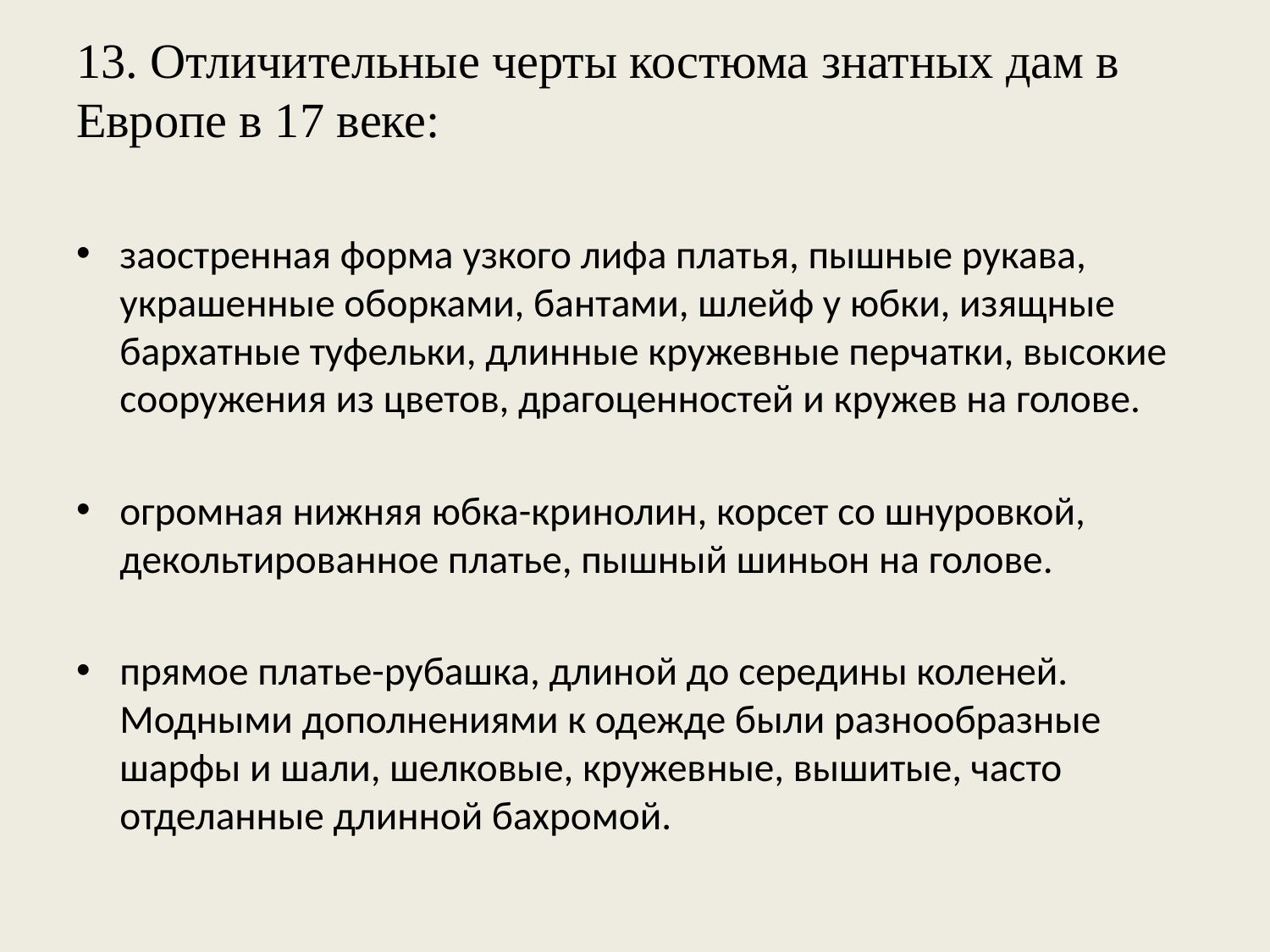

# 13. Отличительные черты костюма знатных дам в Европе в 17 веке:
заостренная форма узкого лифа платья, пышные рукава, украшенные оборками, бантами, шлейф у юбки, изящные бархатные туфельки, длинные кружевные перчатки, высокие сооружения из цветов, драгоценностей и кружев на голове.

огромная нижняя юбка-кринолин, корсет со шнуровкой, декольтированное платье, пышный шиньон на голове.

прямое платье-рубашка, длиной до середины коленей. Модными дополнениями к одежде были разнообразные шарфы и шали, шелковые, кружевные, вышитые, часто отделанные длинной бахромой.